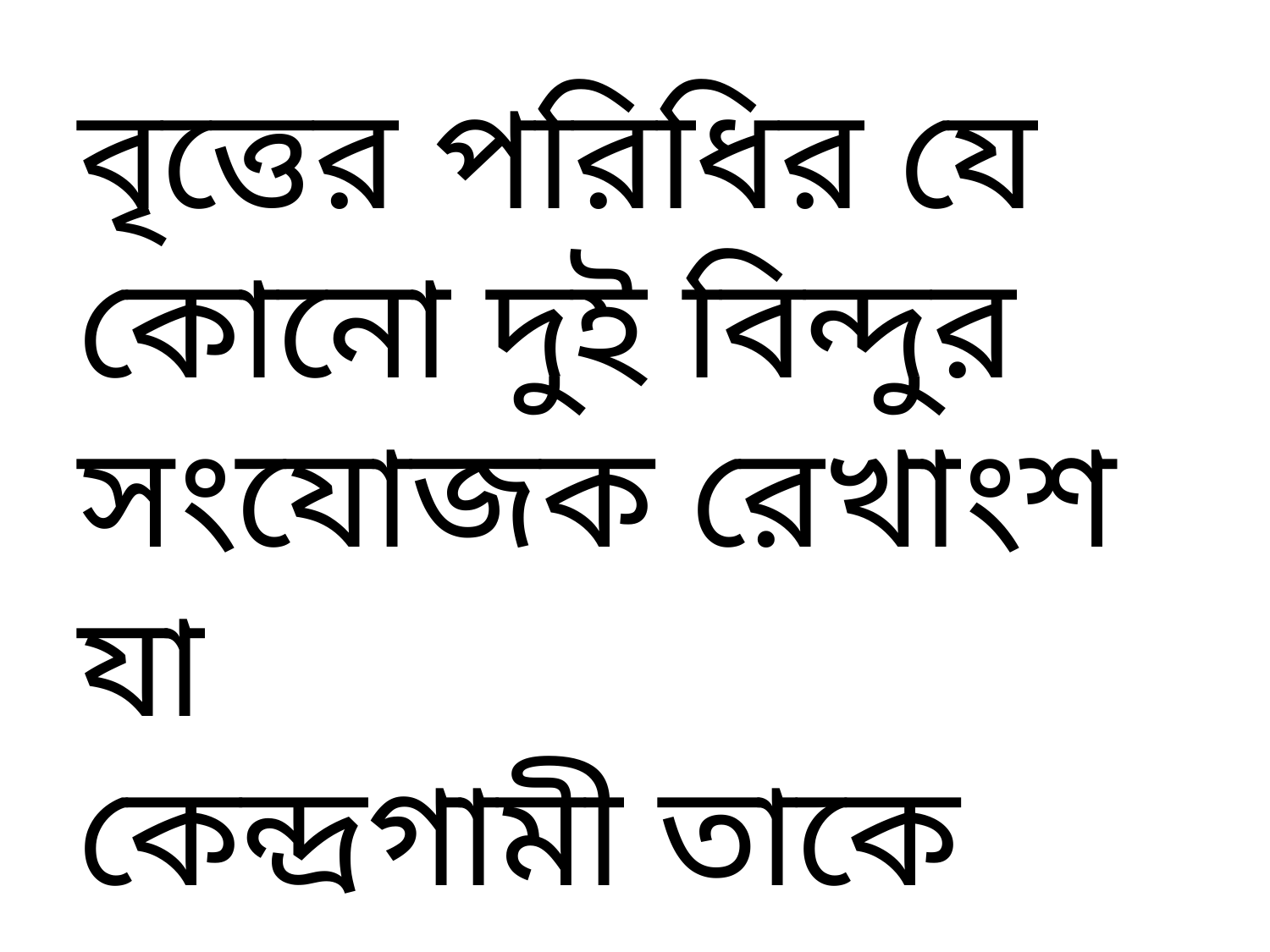

বৃত্তের পরিধির যে কোনো দুই বিন্দুর সংযোজক রেখাংশ যা
কেন্দ্রগামী তাকে ব্যাস বলে।